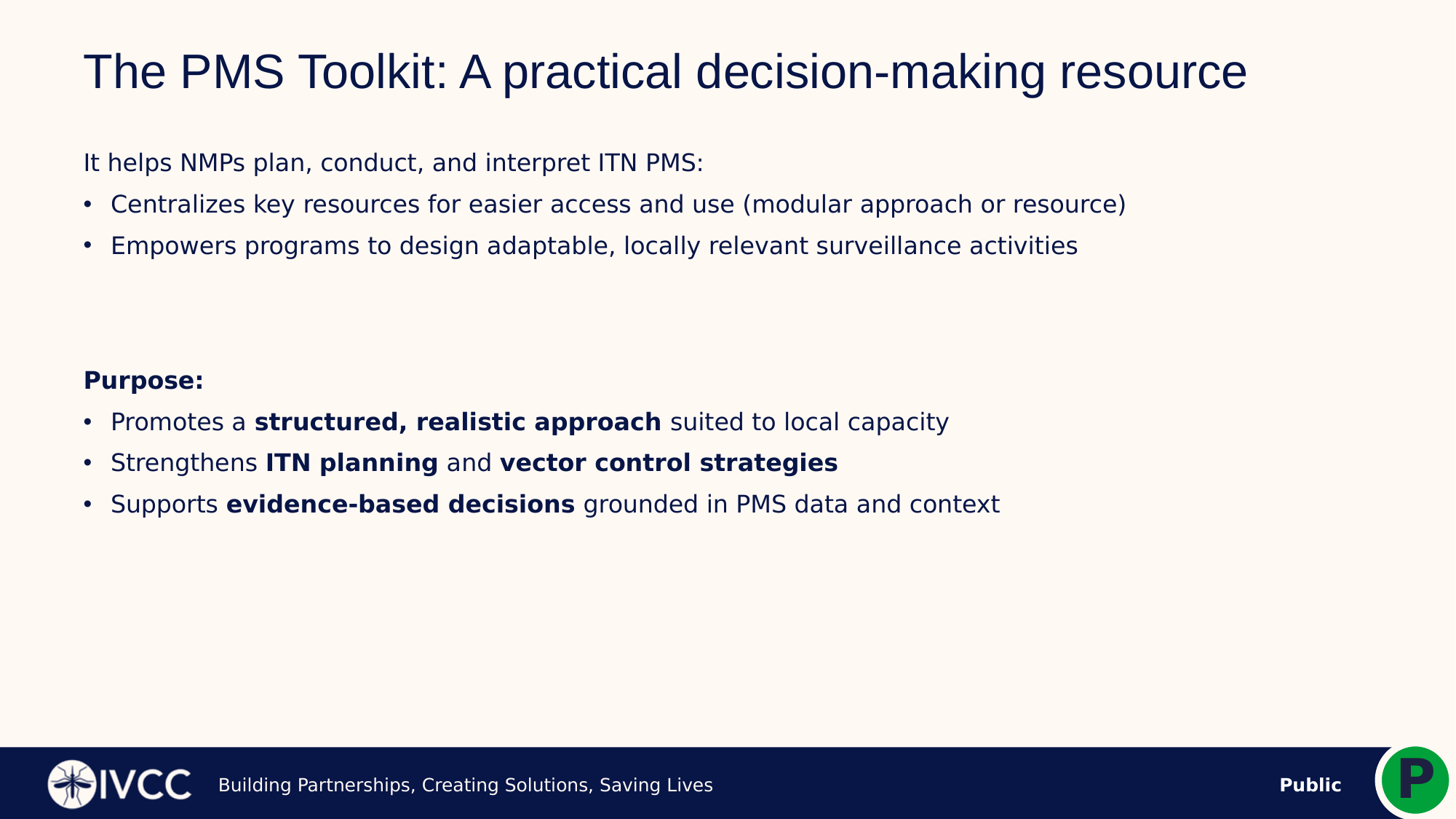

# The PMS Toolkit: A practical decision-making resource
It helps NMPs plan, conduct, and interpret ITN PMS:
Centralizes key resources for easier access and use (modular approach or resource)
Empowers programs to design adaptable, locally relevant surveillance activities

Purpose:
Promotes a structured, realistic approach suited to local capacity
Strengthens ITN planning and vector control strategies
Supports evidence-based decisions grounded in PMS data and context